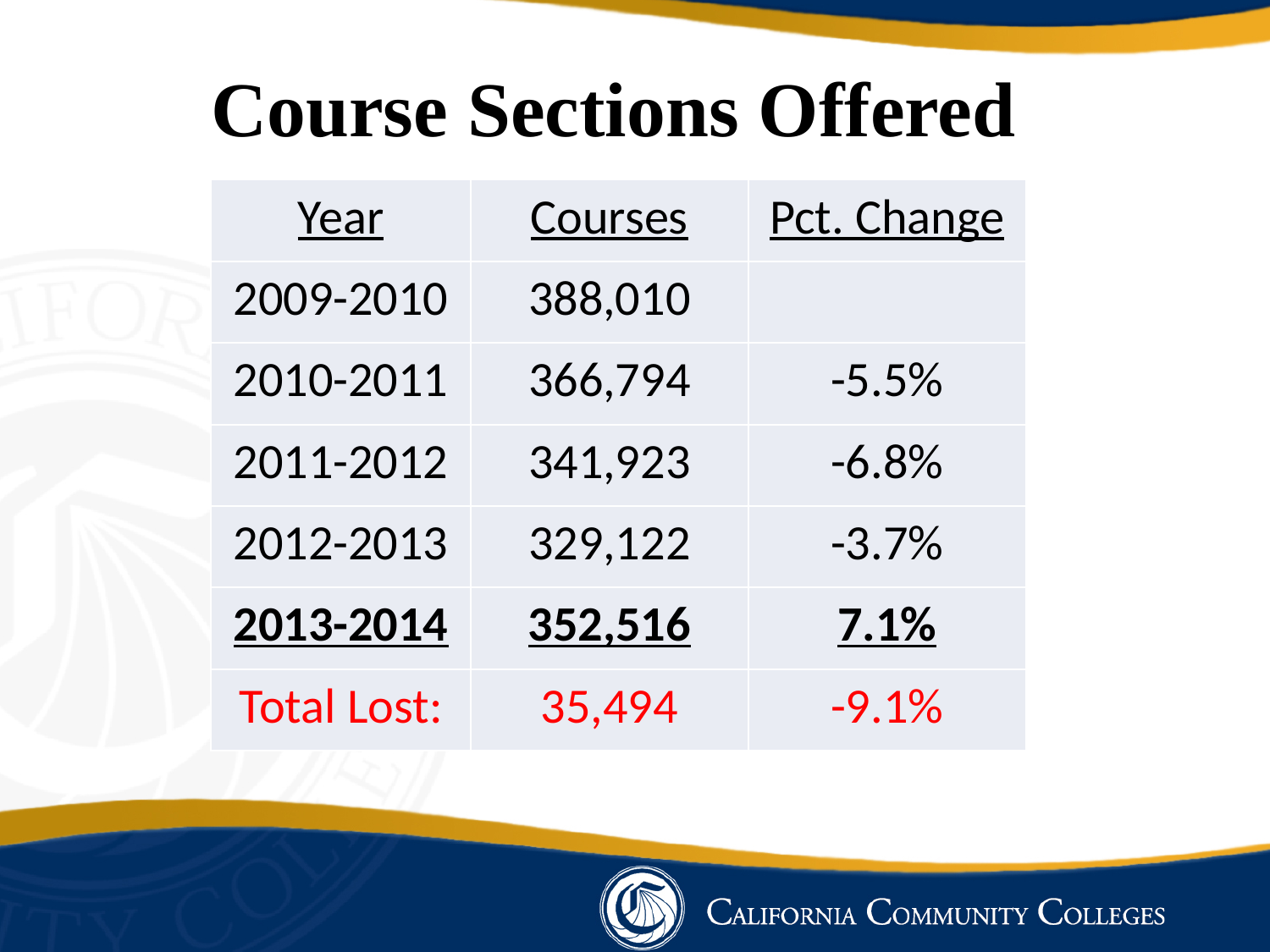

Course Sections Offered
| Year | Courses | Pct. Change |
| --- | --- | --- |
| 2009-2010 | 388,010 |  |
| 2010-2011 | 366,794 | -5.5% |
| 2011-2012 | 341,923 | -6.8% |
| 2012-2013 | 329,122 | -3.7% |
| 2013-2014 | 352,516 | 7.1% |
| Total Lost: | 35,494 | -9.1% |